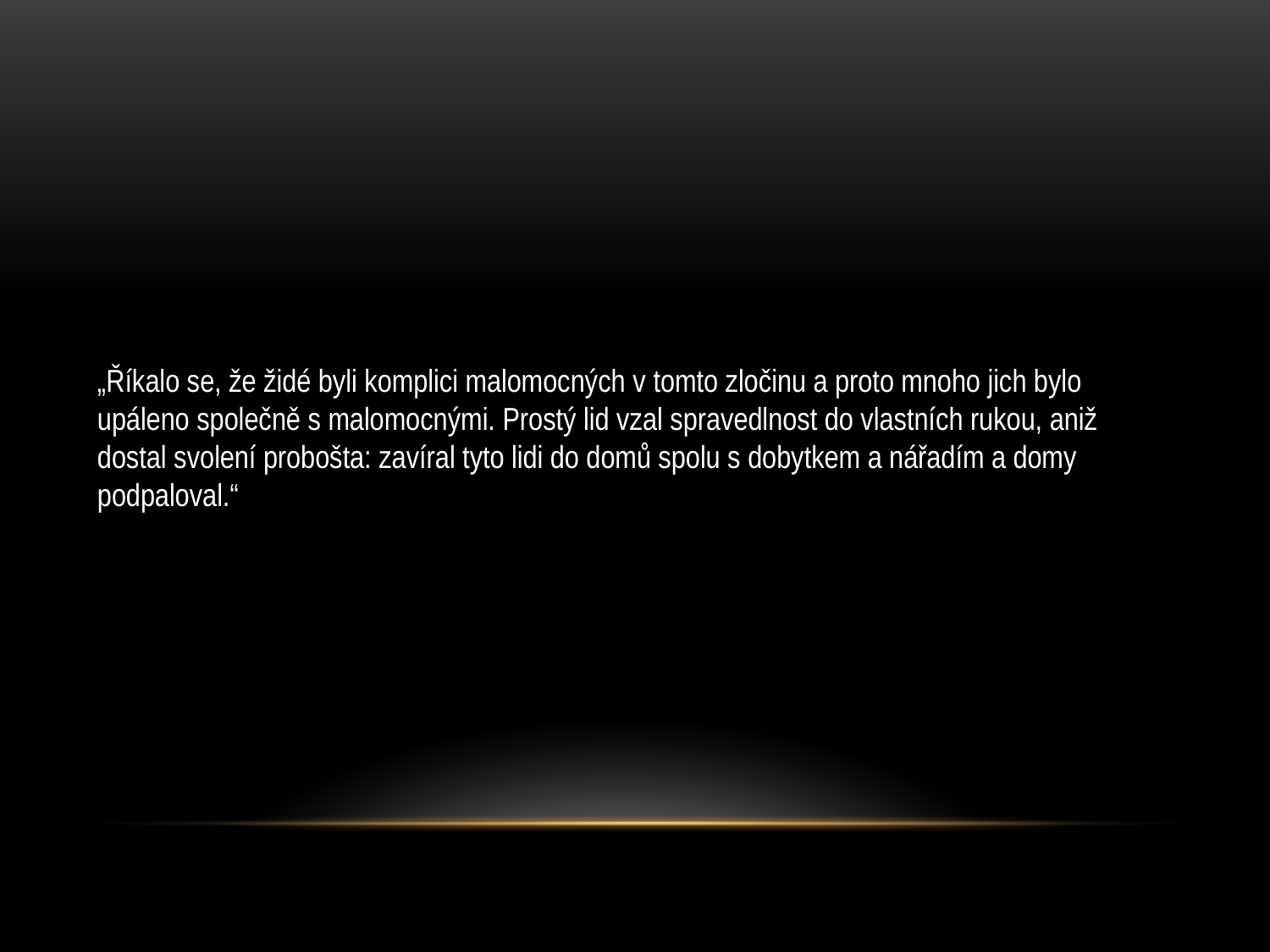

#

„Říkalo se, že židé byli komplici malomocných v tomto zločinu a proto mnoho jich bylo upáleno společně s malomocnými. Prostý lid vzal spravedlnost do vlastních rukou, aniž dostal svolení probošta: zavíral tyto lidi do domů spolu s dobytkem a nářadím a domy podpaloval.“